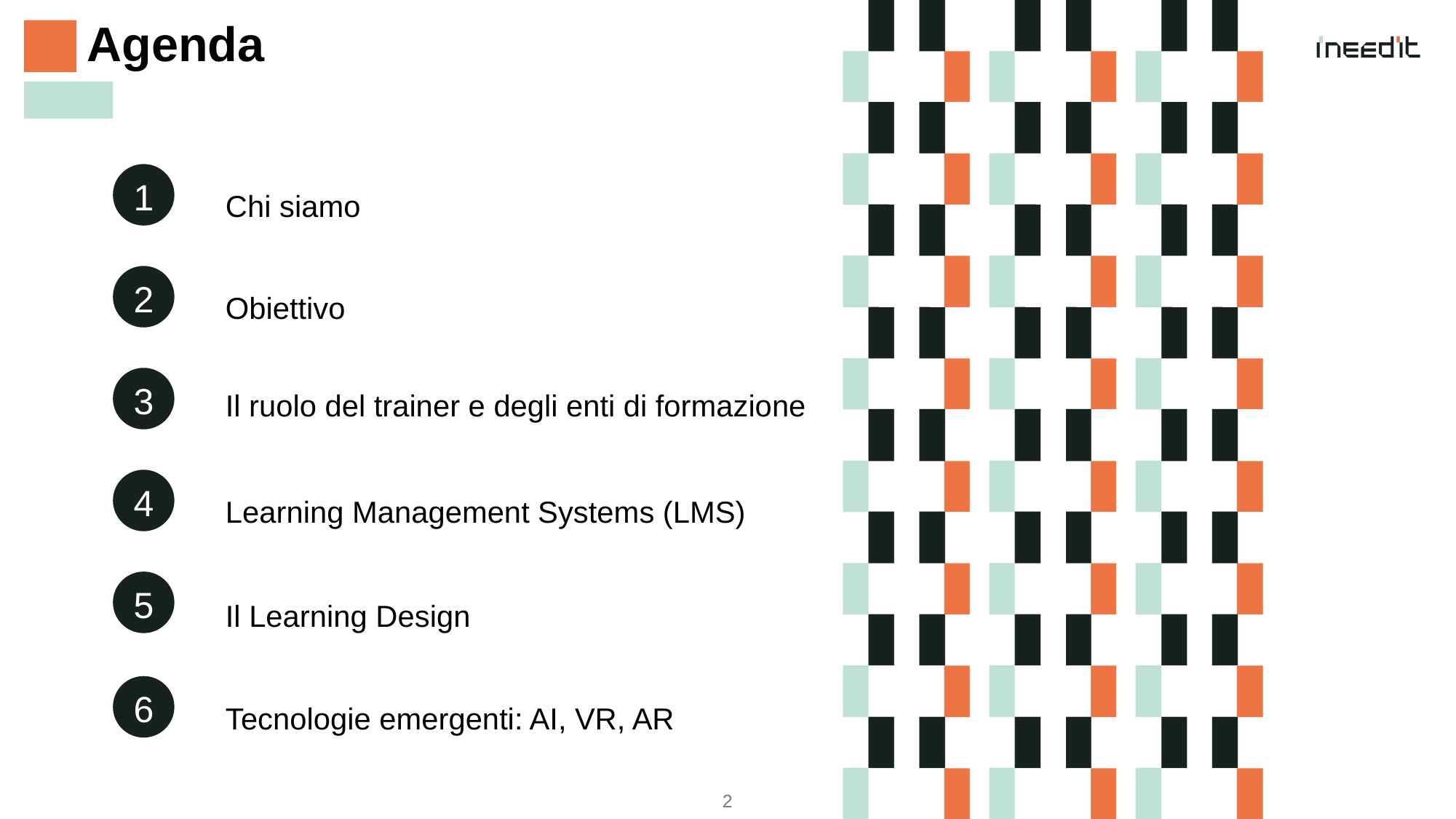

Agenda

Chi siamo
1

Obiettivo
2

3

Il ruolo del trainer e degli enti di formazione
Learning Management Systems (LMS)
4

Il Learning Design
5

Tecnologie emergenti: AI, VR, AR
6